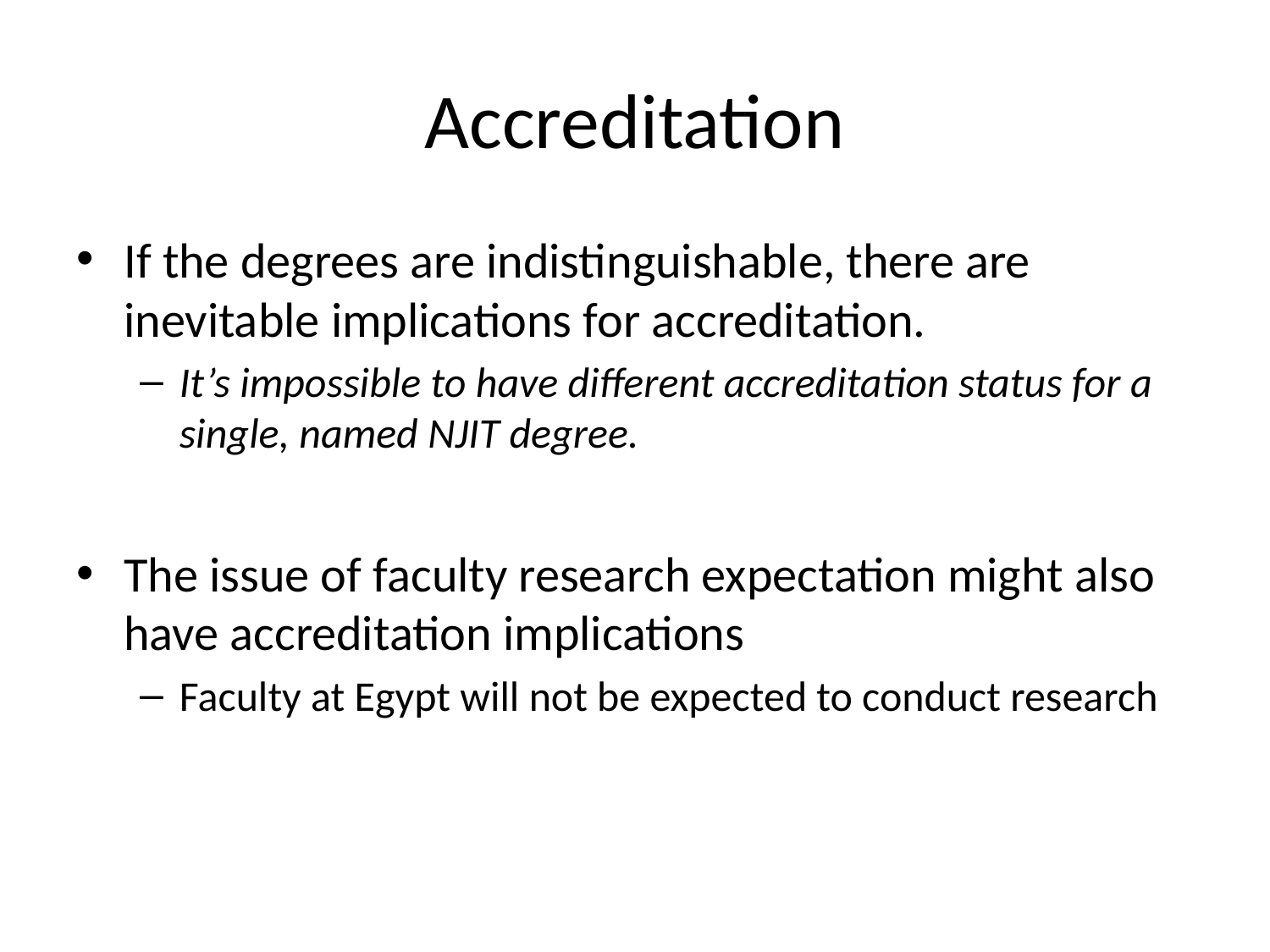

# Accreditation
If the degrees are indistinguishable, there are inevitable implications for accreditation.
It’s impossible to have different accreditation status for a single, named NJIT degree.

The issue of faculty research expectation might also have accreditation implications
Faculty at Egypt will not be expected to conduct research